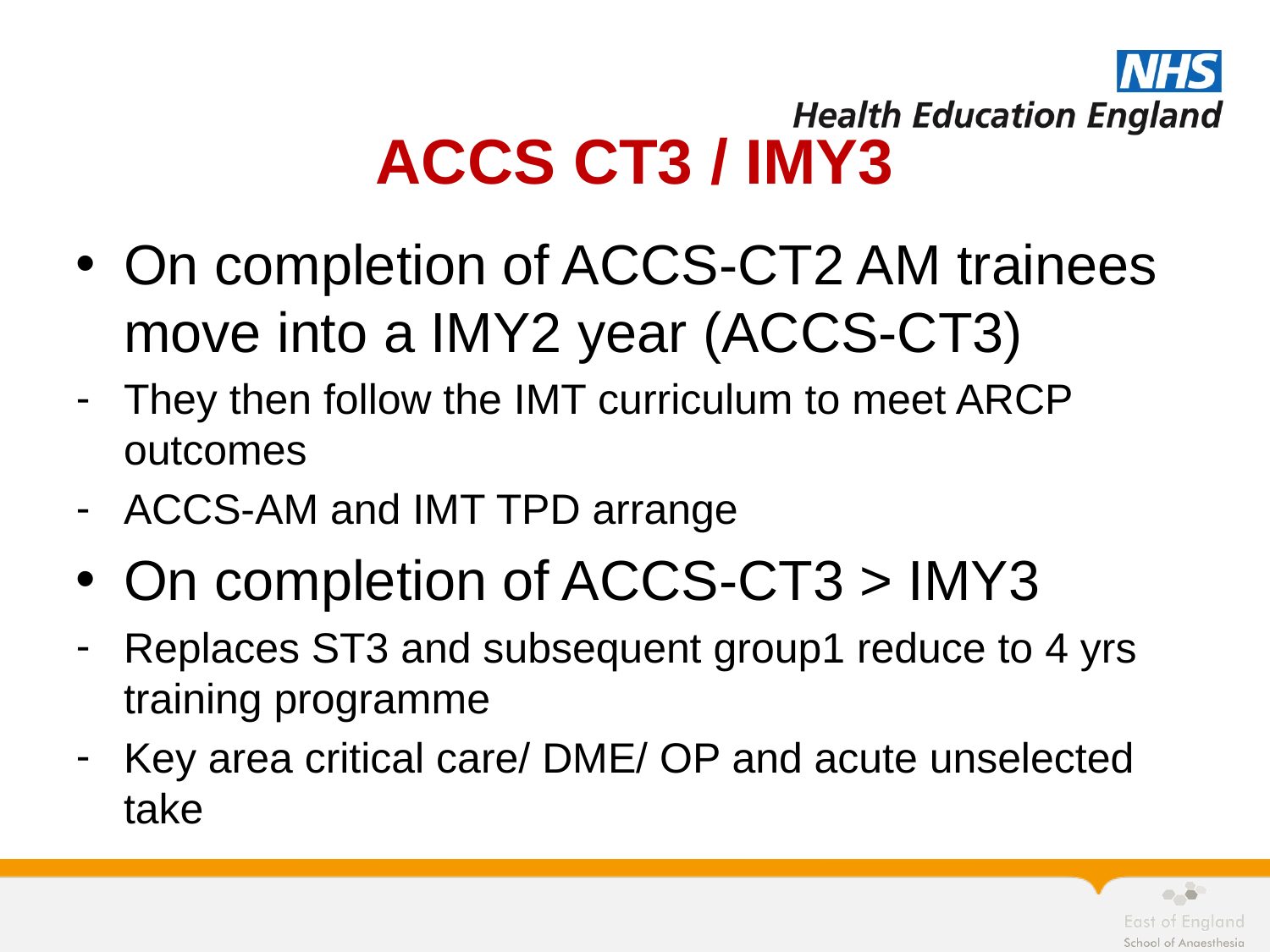

# ACCS CT3 / IMY3
On completion of ACCS-CT2 AM trainees move into a IMY2 year (ACCS-CT3)
They then follow the IMT curriculum to meet ARCP outcomes
ACCS-AM and IMT TPD arrange
On completion of ACCS-CT3 > IMY3
Replaces ST3 and subsequent group1 reduce to 4 yrs training programme
Key area critical care/ DME/ OP and acute unselected take